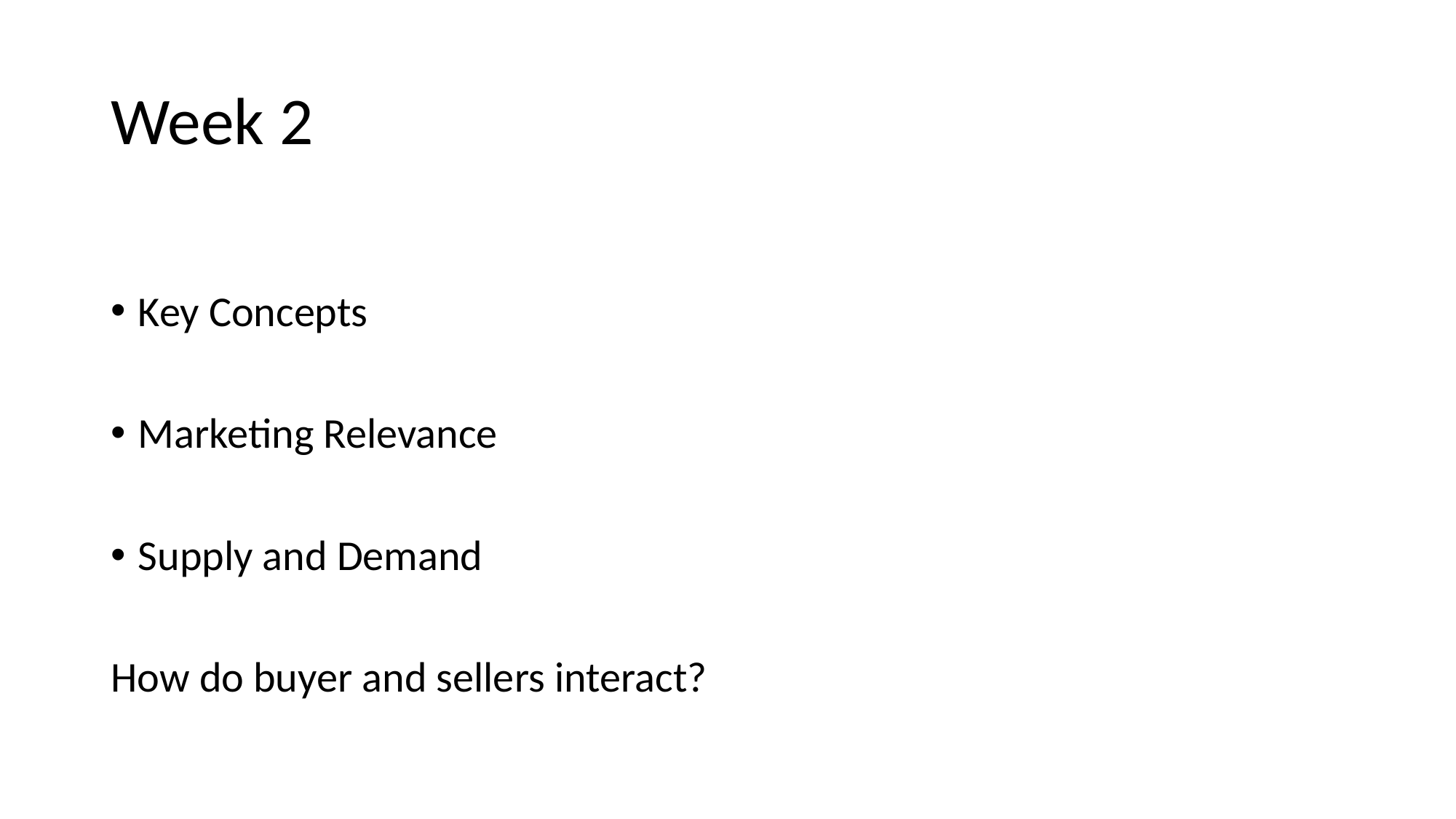

# Week 2

Key Concepts

Marketing Relevance

Supply and Demand

How do buyer and sellers interact?